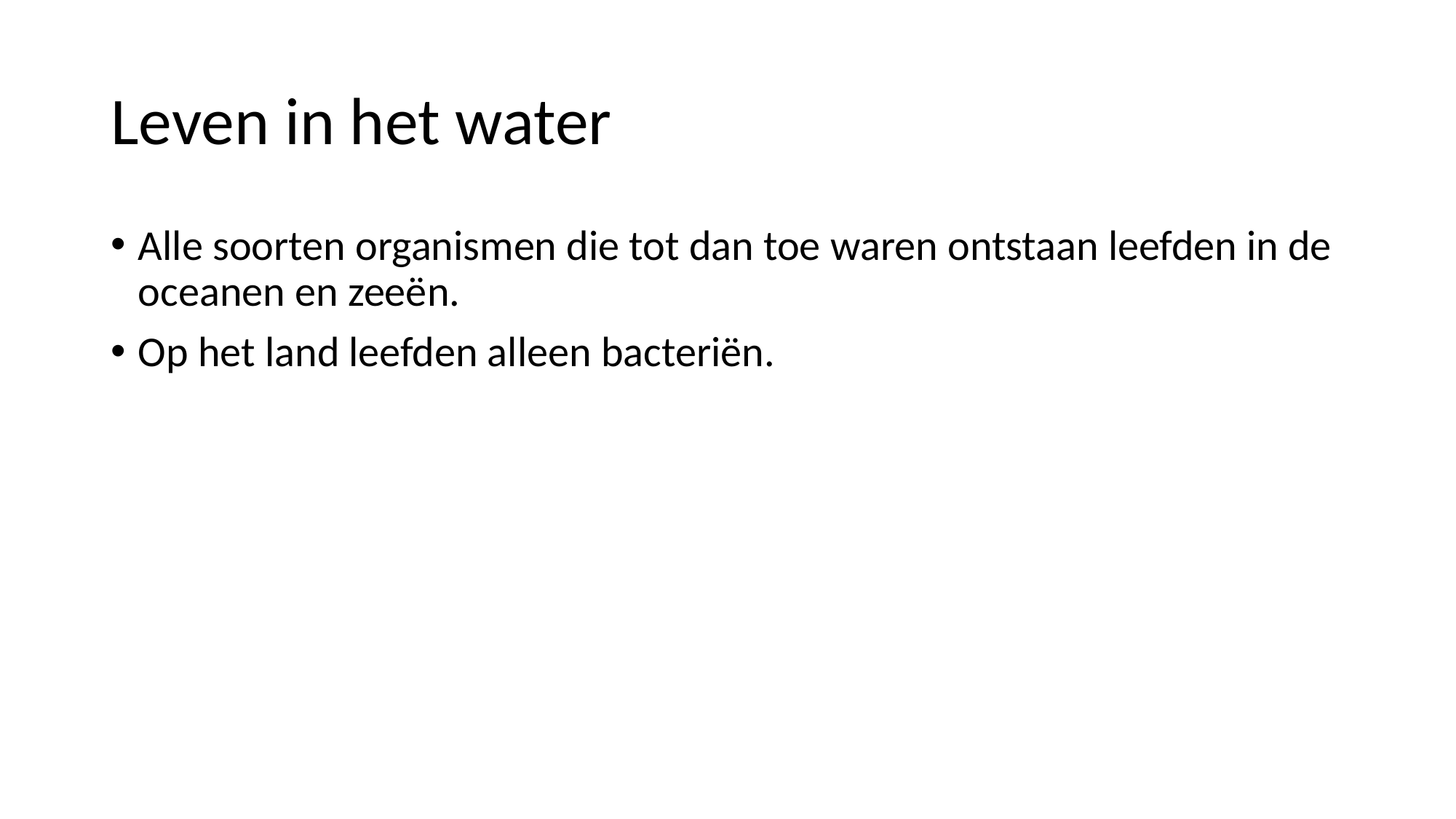

Leven in het water
Alle soorten organismen die tot dan toe waren ontstaan leefden in de oceanen en zeeën.
Op het land leefden alleen bacteriën.